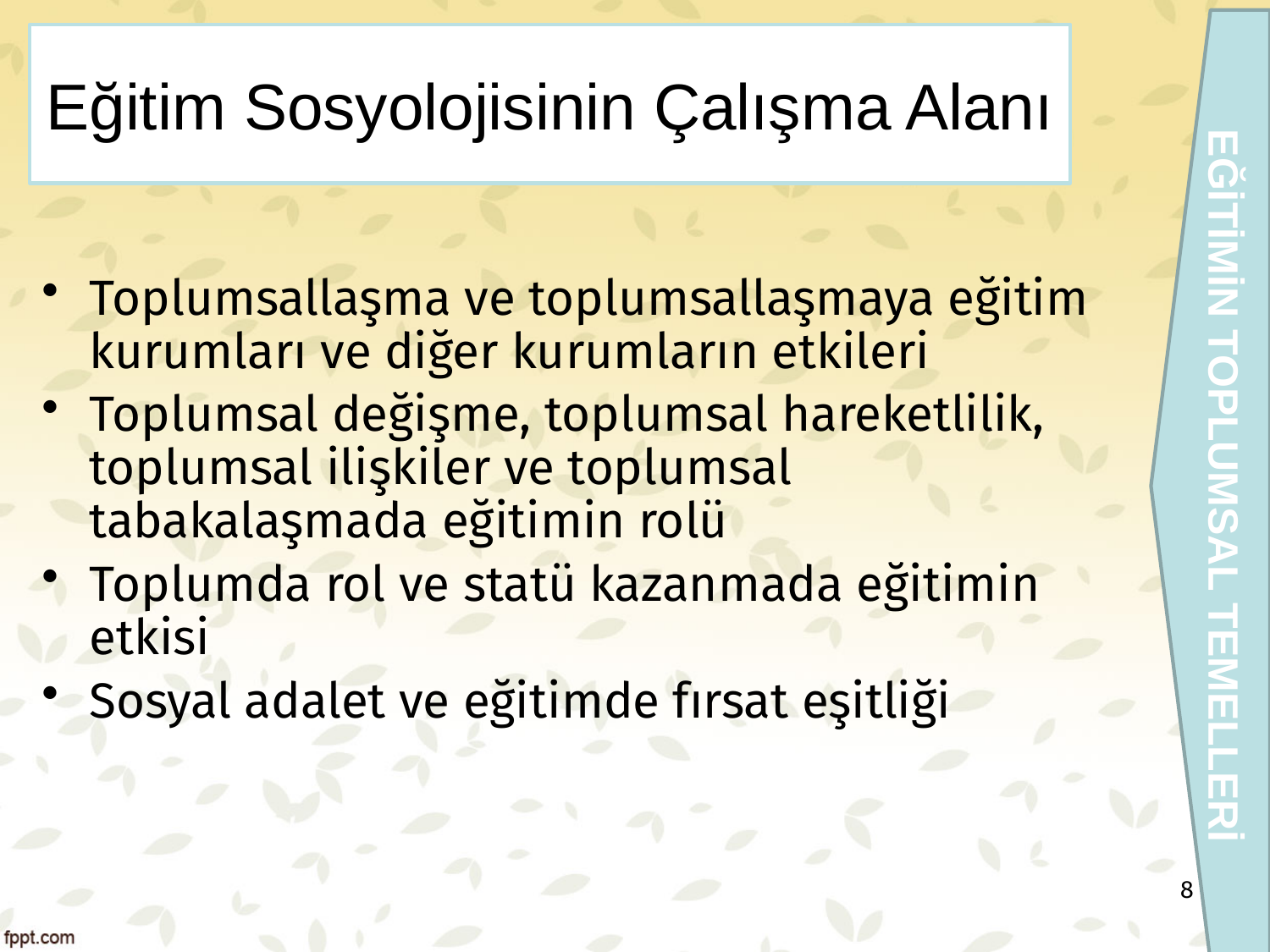

EĞİTİMİN TOPLUMSAL TEMELLERİ
# Eğitim Sosyolojisinin Çalışma Alanı
Toplumsallaşma ve toplumsallaşmaya eğitim kurumları ve diğer kurumların etkileri
Toplumsal değişme, toplumsal hareketlilik, toplumsal ilişkiler ve toplumsal tabakalaşmada eğitimin rolü
Toplumda rol ve statü kazanmada eğitimin etkisi
Sosyal adalet ve eğitimde fırsat eşitliği
8